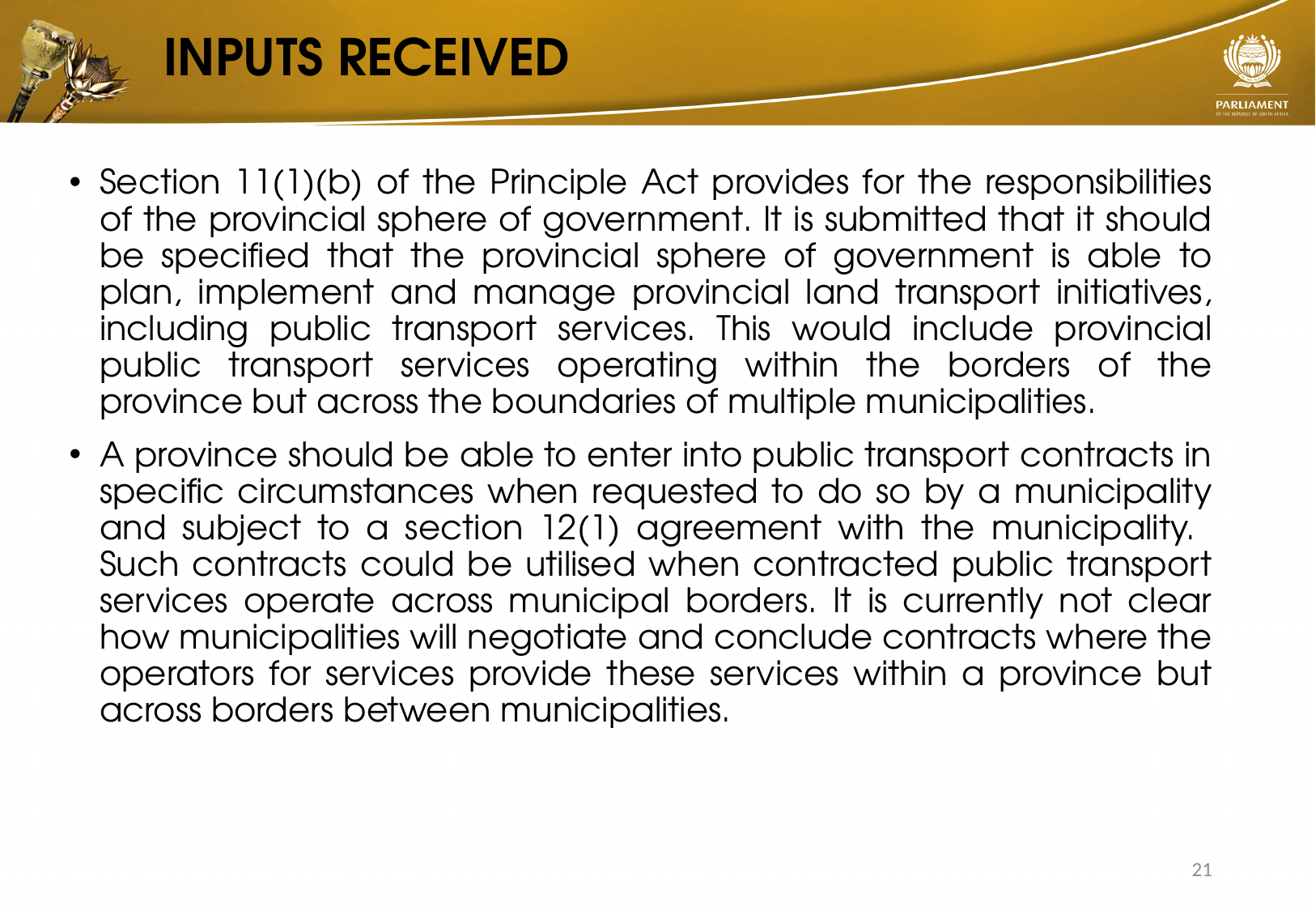

# INPUTS RECEIVED
Section 11(1)(b) of the Principle Act provides for the responsibilities of the provincial sphere of government. It is submitted that it should be specified that the provincial sphere of government is able to plan, implement and manage provincial land transport initiatives, including public transport services. This would include provincial public transport services operating within the borders of the province but across the boundaries of multiple municipalities.
A province should be able to enter into public transport contracts in specific circumstances when requested to do so by a municipality and subject to a section 12(1) agreement with the municipality.  Such contracts could be utilised when contracted public transport services operate across municipal borders. It is currently not clear how municipalities will negotiate and conclude contracts where the operators for services provide these services within a province but across borders between municipalities.
21